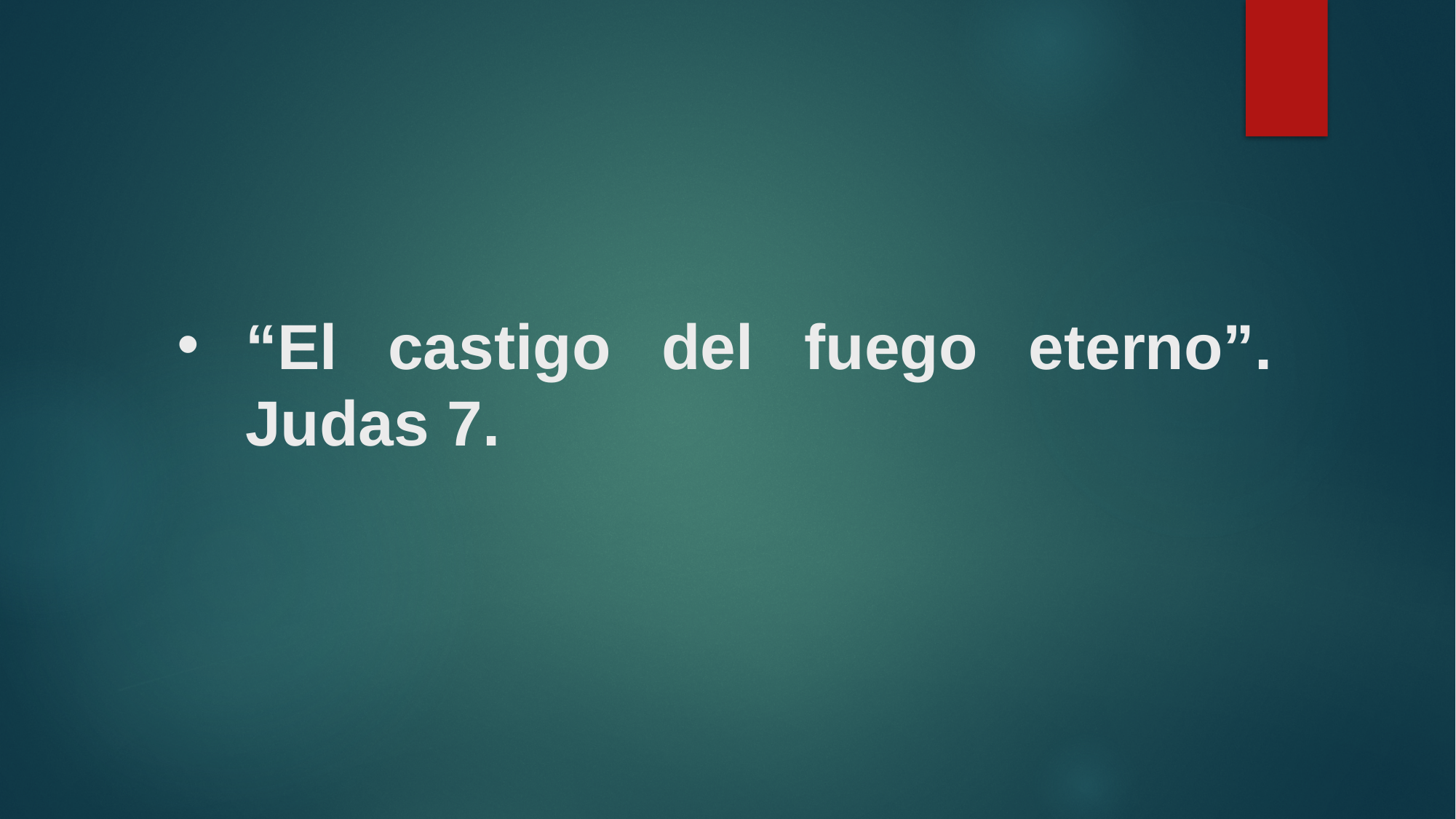

# “El castigo del fuego eterno”. Judas 7.